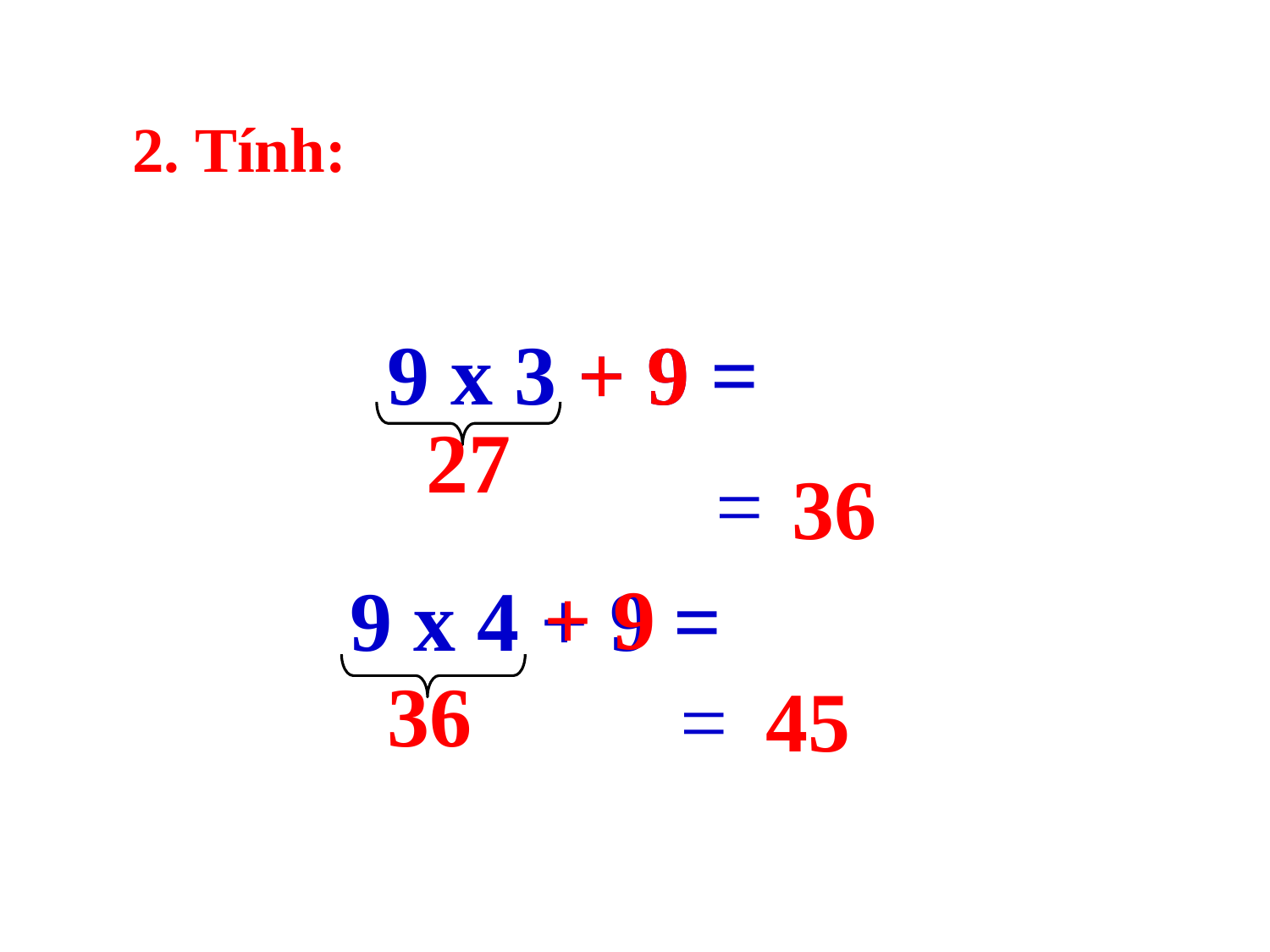

2. Tính:
9 x 3 + 9 =
+ 9

27
=
36
+ 9
9 x 4 + 9 =

36
=
45